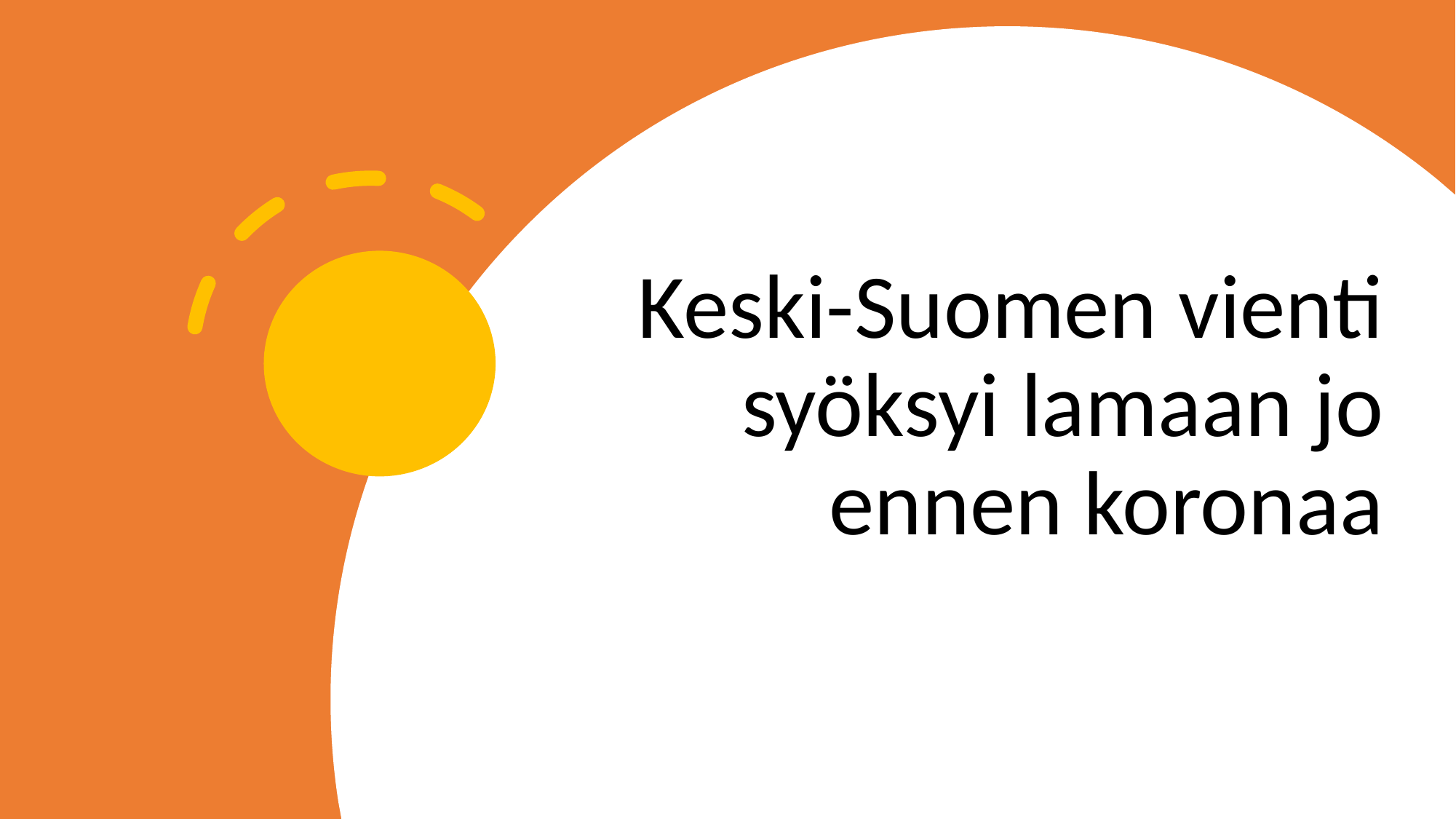

# Keski-Suomen vienti syöksyi lamaan jo ennen koronaa